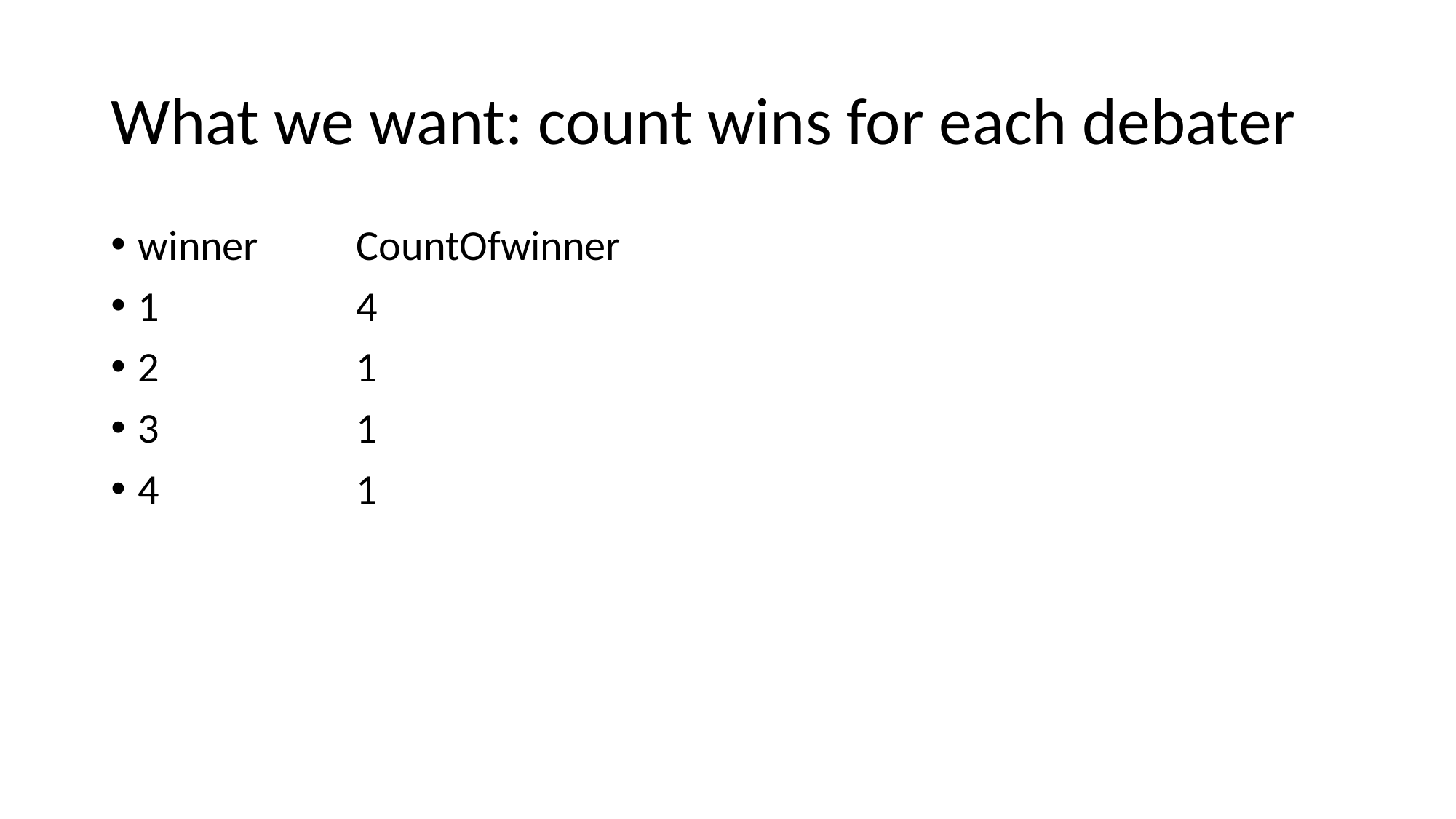

# What we want: count wins for each debater
winner	CountOfwinner
1		4
2		1
3		1
4		1